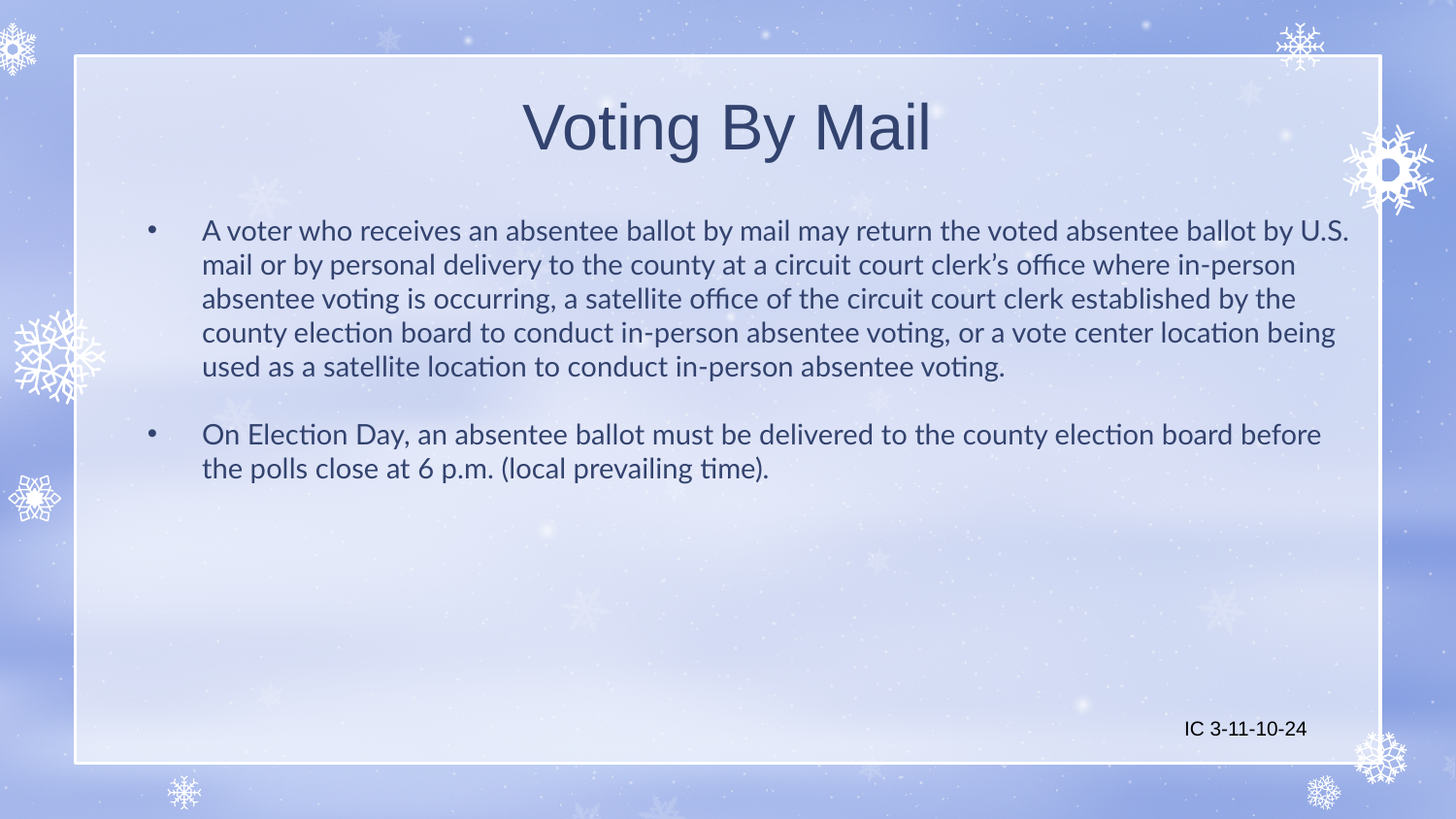

# Voting By Mail
A voter who receives an absentee ballot by mail may return the voted absentee ballot by U.S. mail or by personal delivery to the county at a circuit court clerk’s office where in-person absentee voting is occurring, a satellite office of the circuit court clerk established by the county election board to conduct in-person absentee voting, or a vote center location being used as a satellite location to conduct in-person absentee voting.

On Election Day, an absentee ballot must be delivered to the county election board before the polls close at 6 p.m. (local prevailing time).

IC 3-11-10-24